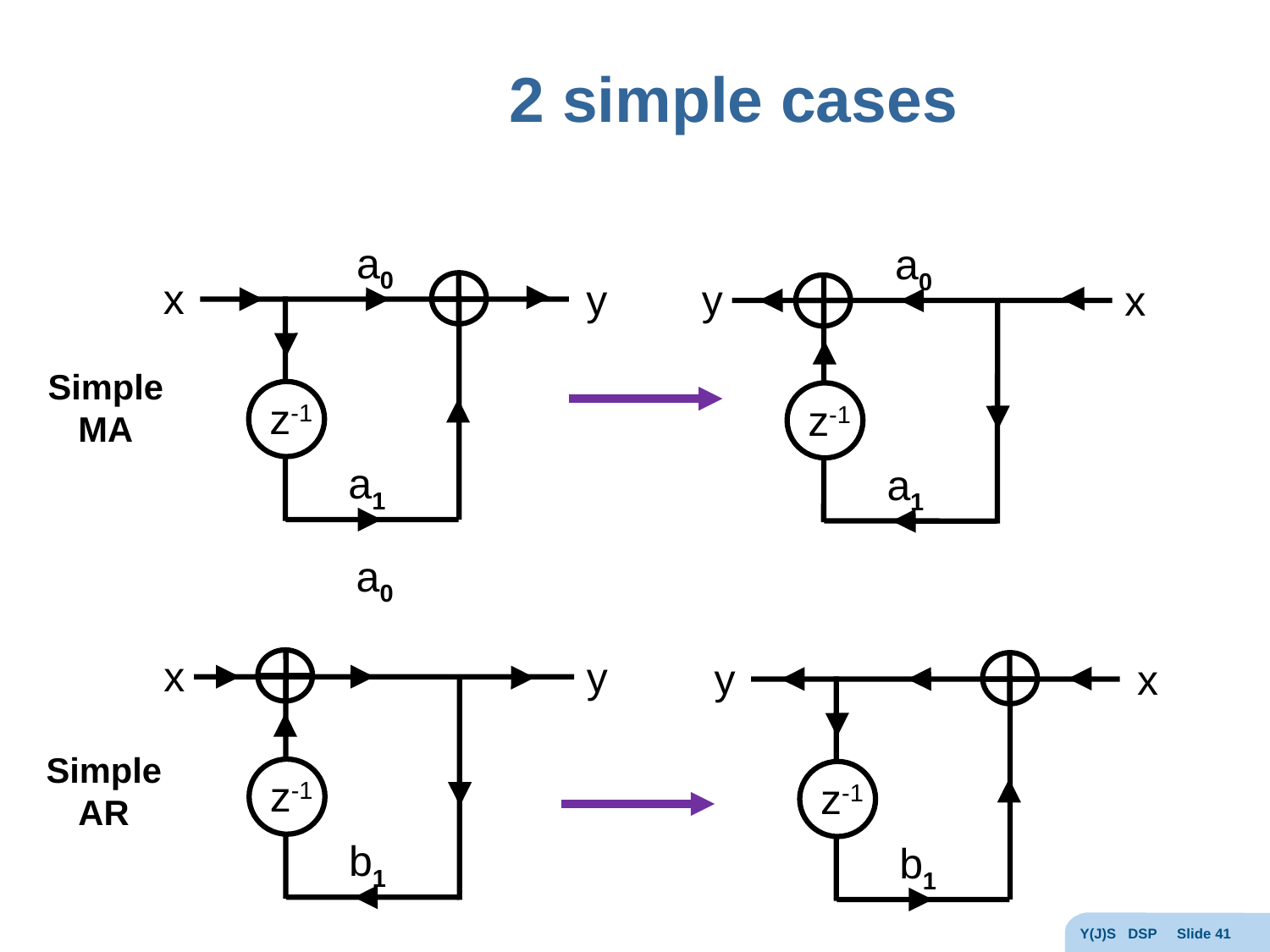

# 2 simple cases
a0
a0
x
y
y
x

Simple
MA

z-1
z-1

a1
a1

a0
x
y
y
x

Simple
AR

z-1
z-1

b1
b1

Y(J)S   DSP     Slide 41